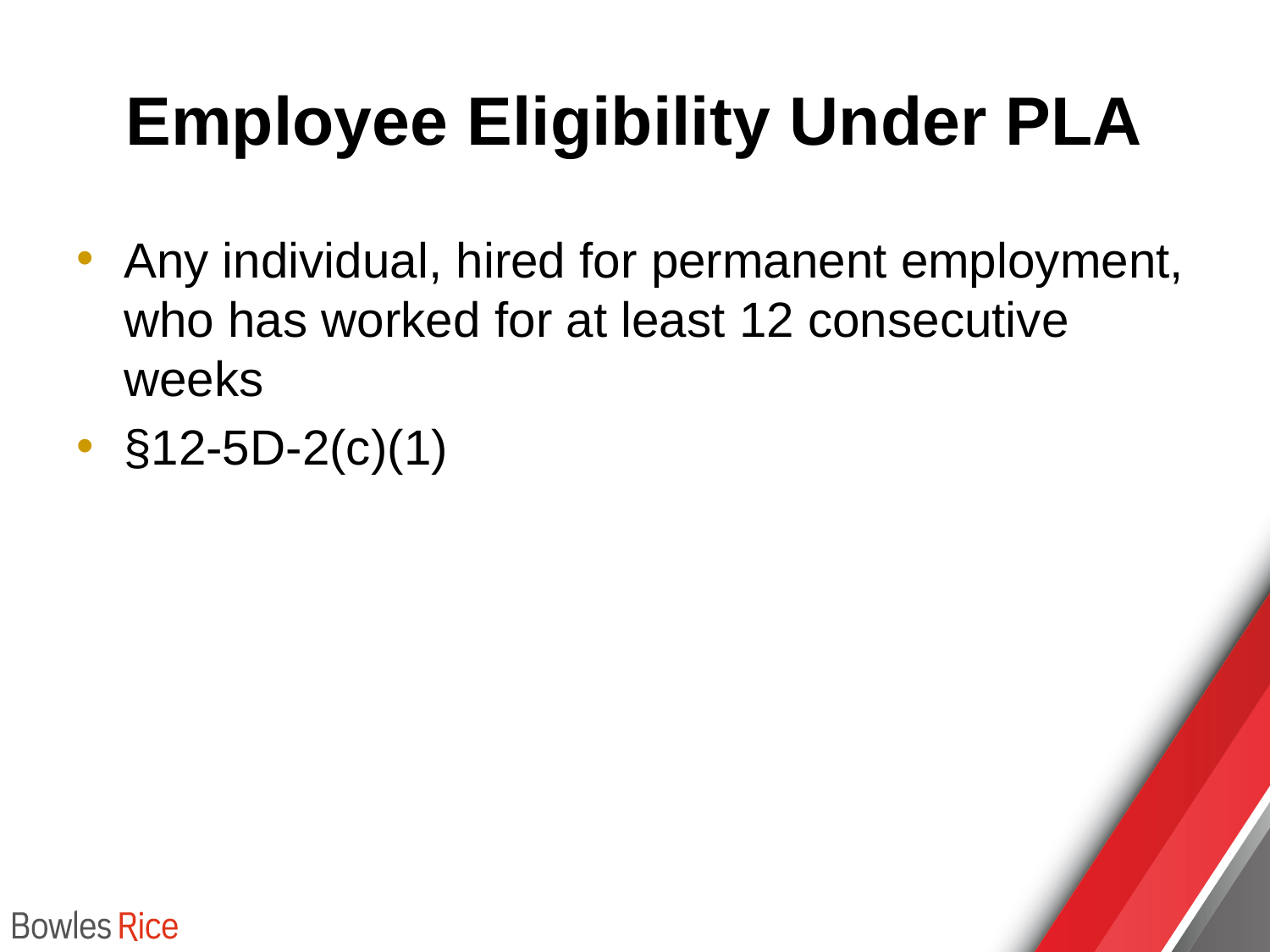

# Employee Eligibility Under PLA
Any individual, hired for permanent employment, who has worked for at least 12 consecutive weeks
§12-5D-2(c)(1)